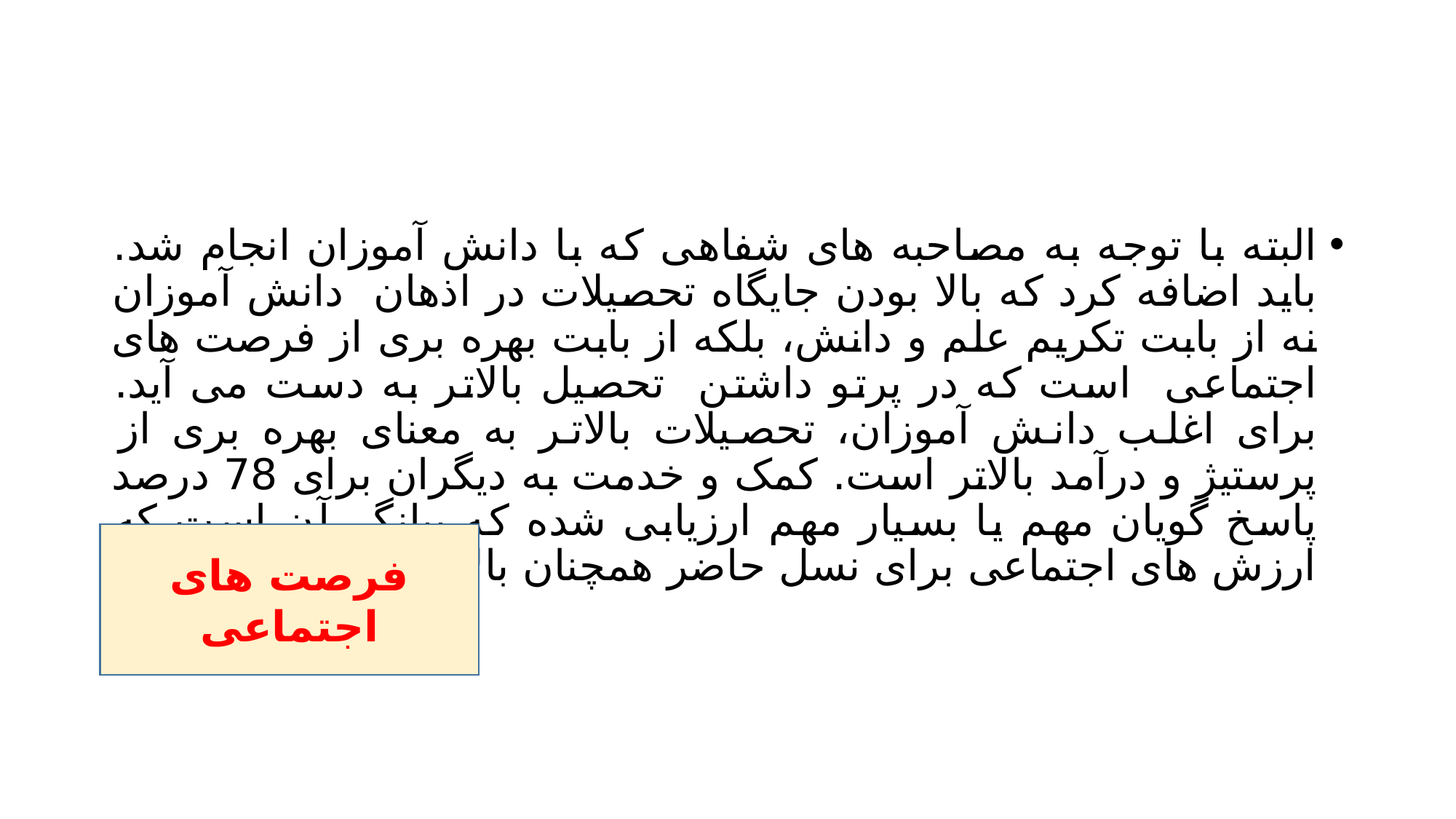

#
البته با توجه به مصاحبه های شفاهی که با دانش آموزان انجام شد. باید اضافه کرد که بالا بودن جایگاه تحصیلات در اذهان  دانش آموزان نه از بابت تکریم علم و دانش، بلکه از بابت بهره بری از فرصت های اجتماعی  است که در پرتو داشتن  تحصیل بالاتر به دست می آید. برای اغلب دانش آموزان، تحصیلات بالاتر به معنای بهره بری از پرستیژ و درآمد بالاتر است. کمک و خدمت به دیگران برای 78 درصد پاسخ گویان مهم یا بسیار مهم ارزیابی شده که بیانگر آن است که ارزش های اجتماعی برای نسل حاضر همچنان بالاست.

فرصت های اجتماعی